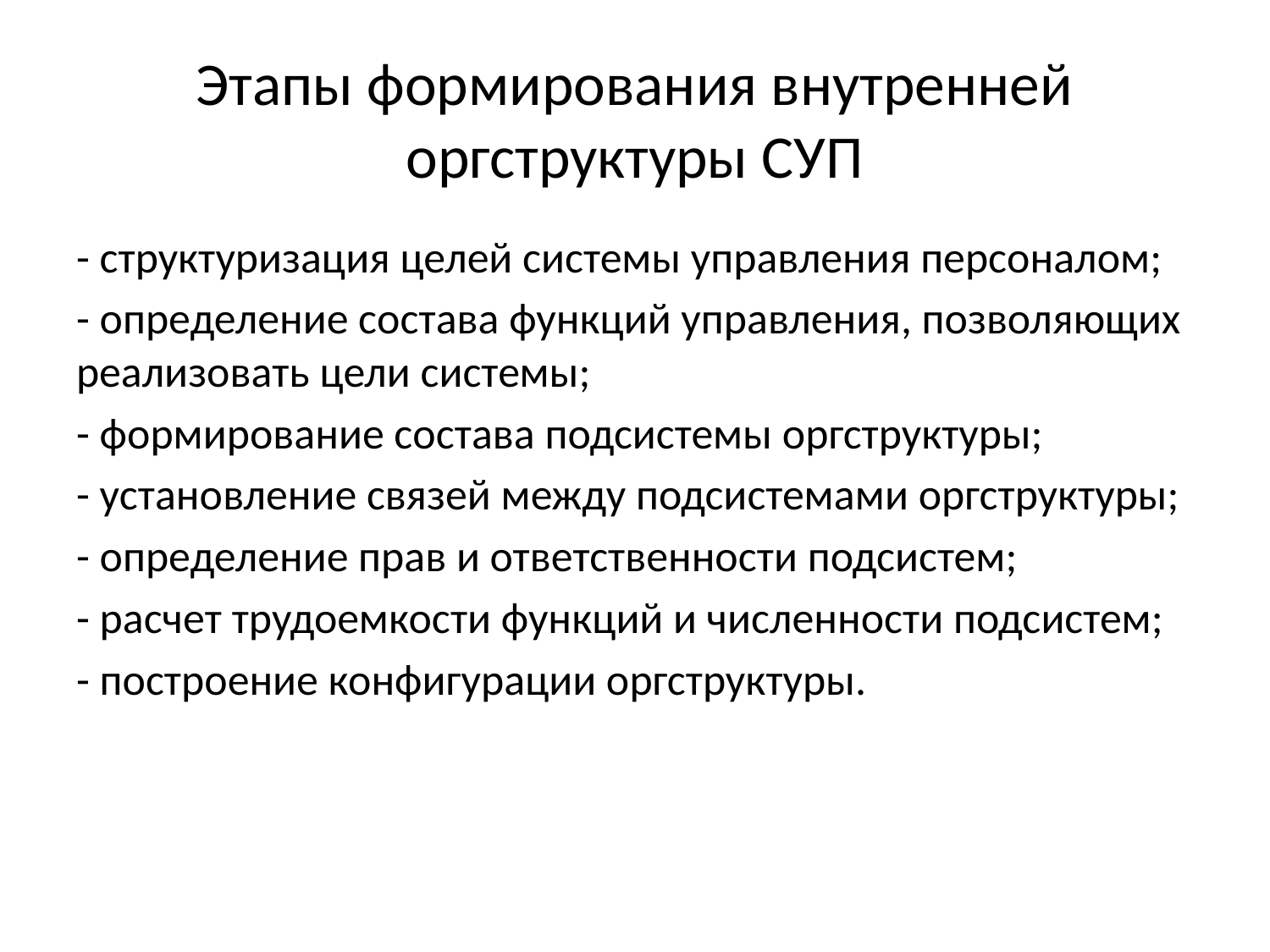

# Этапы формирования внутренней оргструктуры СУП
- структуризация целей системы управления персоналом;
- определение состава функций управления, позволяющих реализовать цели системы;
- формирование состава подсистемы оргструктуры;
- установление связей между подсистемами оргструктуры;
- определение прав и ответственности подсистем;
- расчет трудоемкости функций и численности подсистем;
- построение конфигурации оргструктуры.